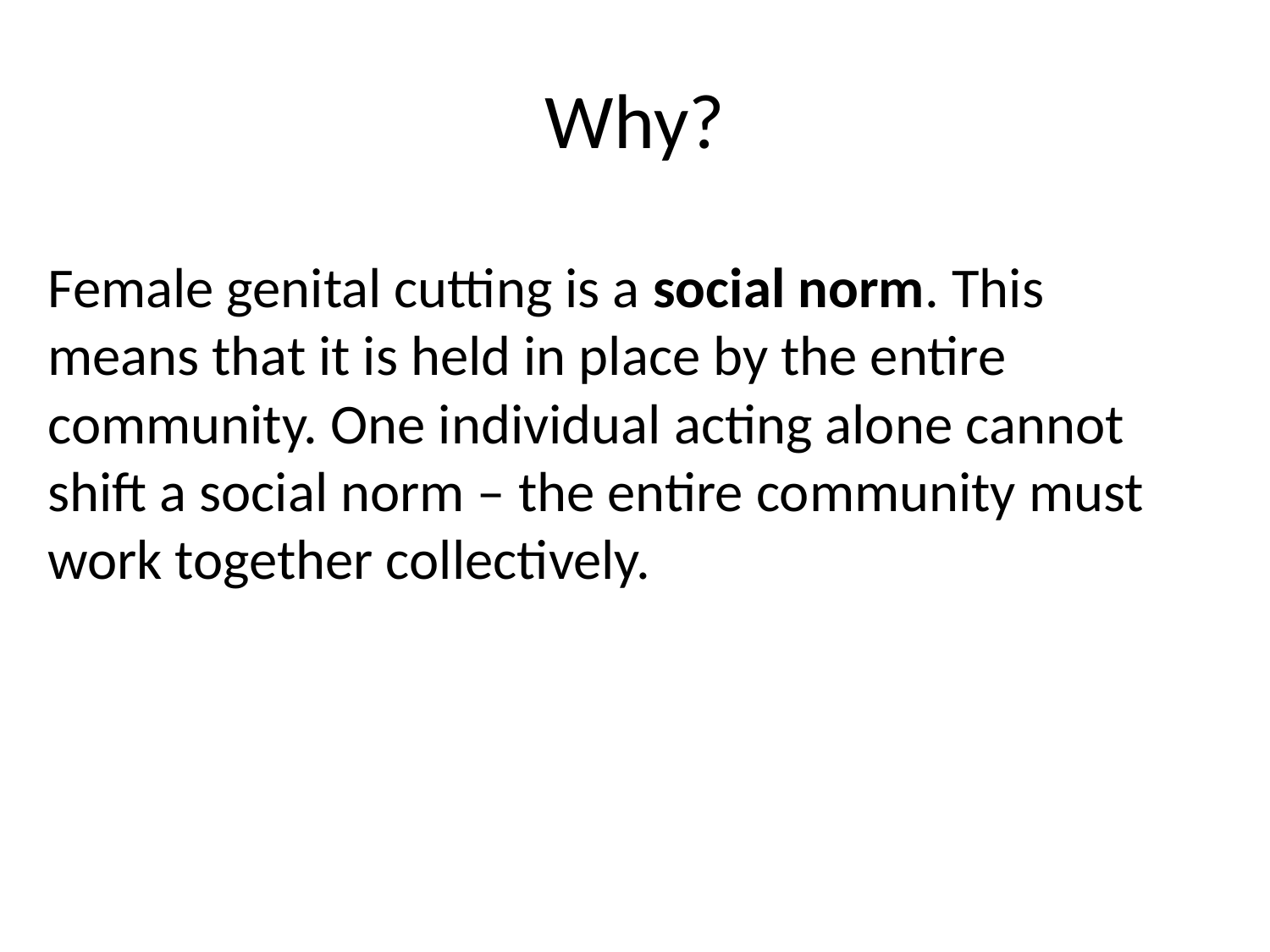

# Why?

Female genital cutting is a social norm. This means that it is held in place by the entire community. One individual acting alone cannot shift a social norm – the entire community must work together collectively.